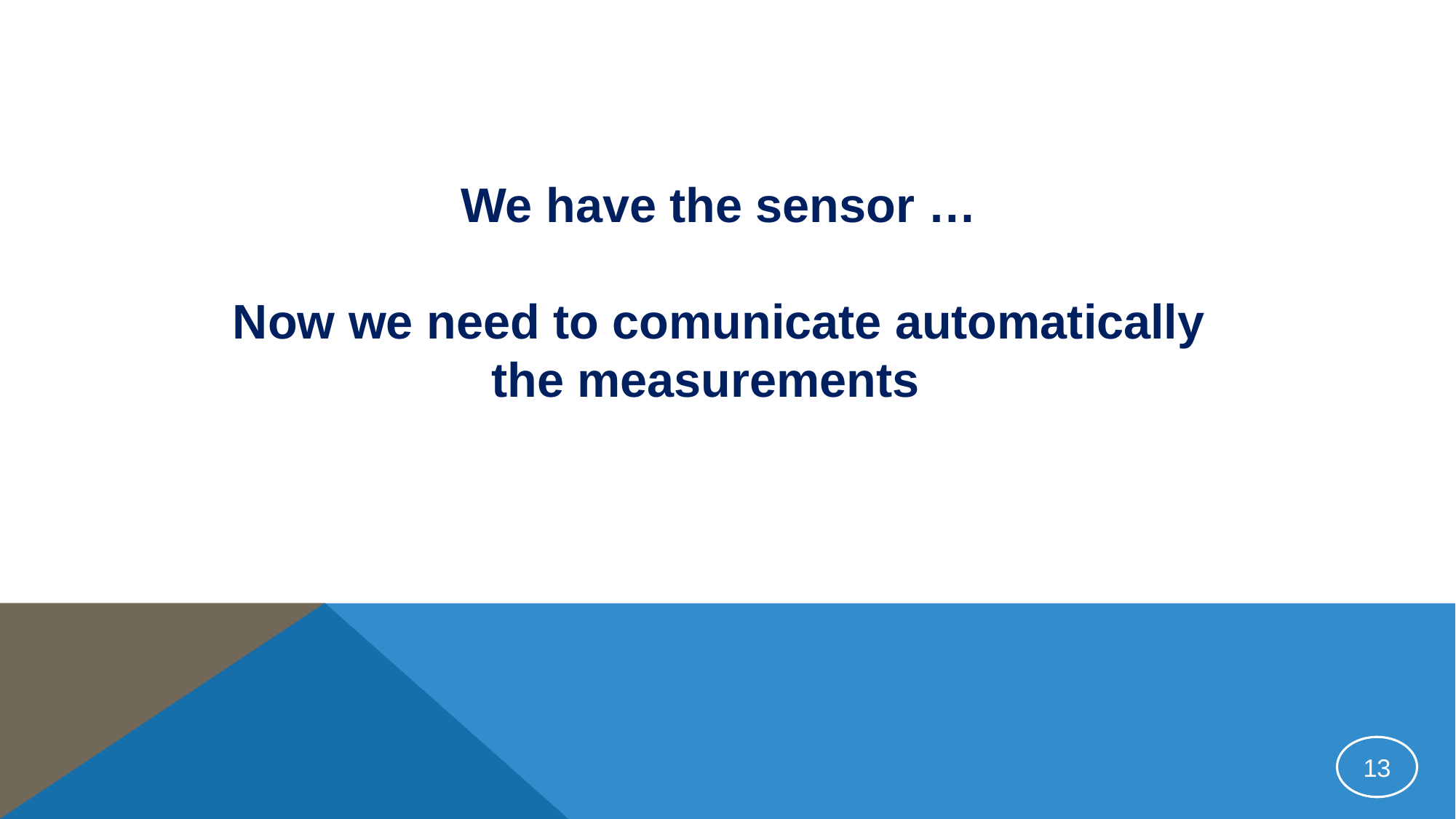

We have the sensor …

Now we need to comunicate automatically
 the measurements
13